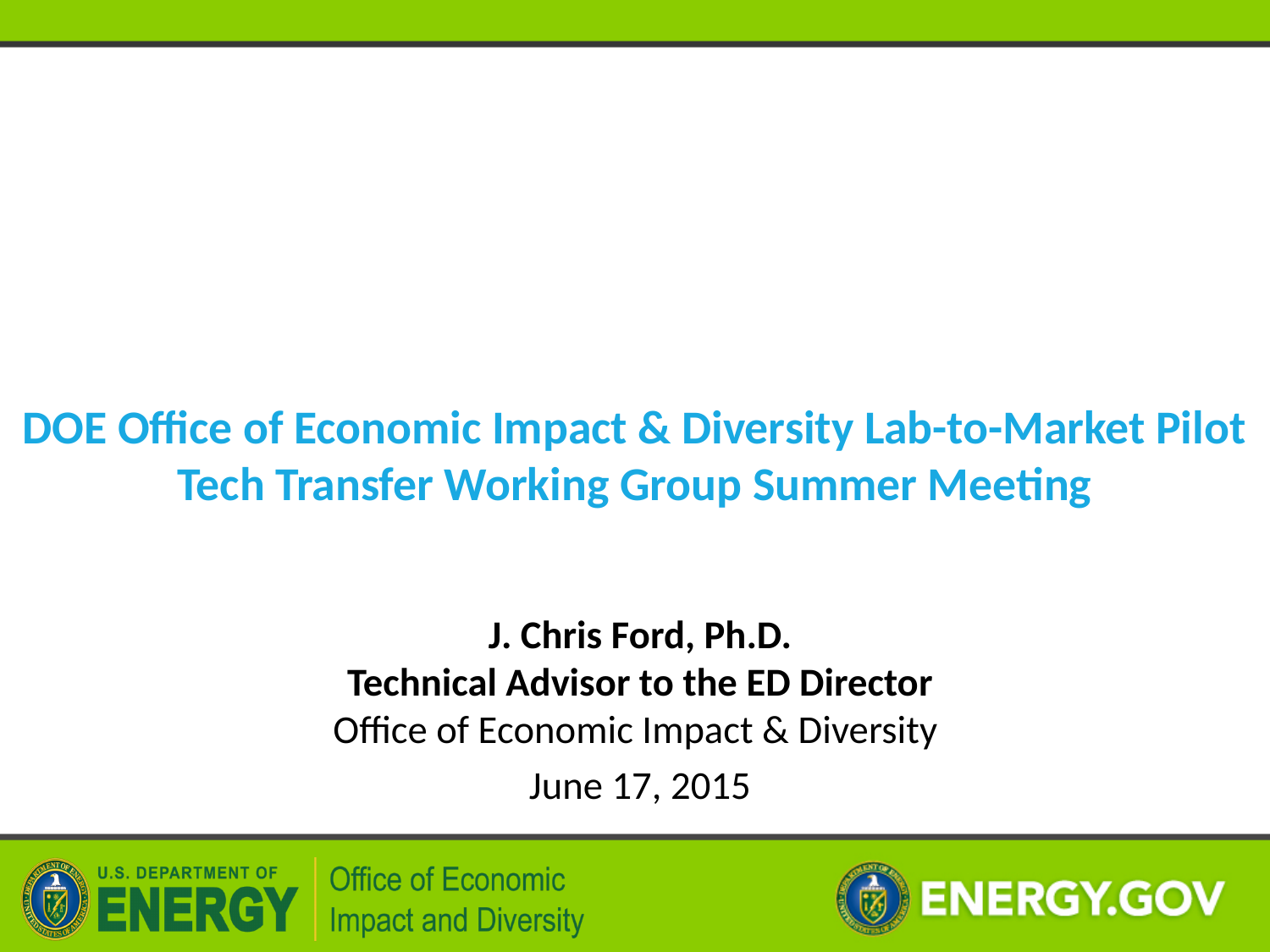

# DOE Office of Economic Impact & Diversity Lab-to-Market Pilot Tech Transfer Working Group Summer Meeting
J. Chris Ford, Ph.D.
Technical Advisor to the ED Director
Office of Economic Impact & Diversity
June 17, 2015